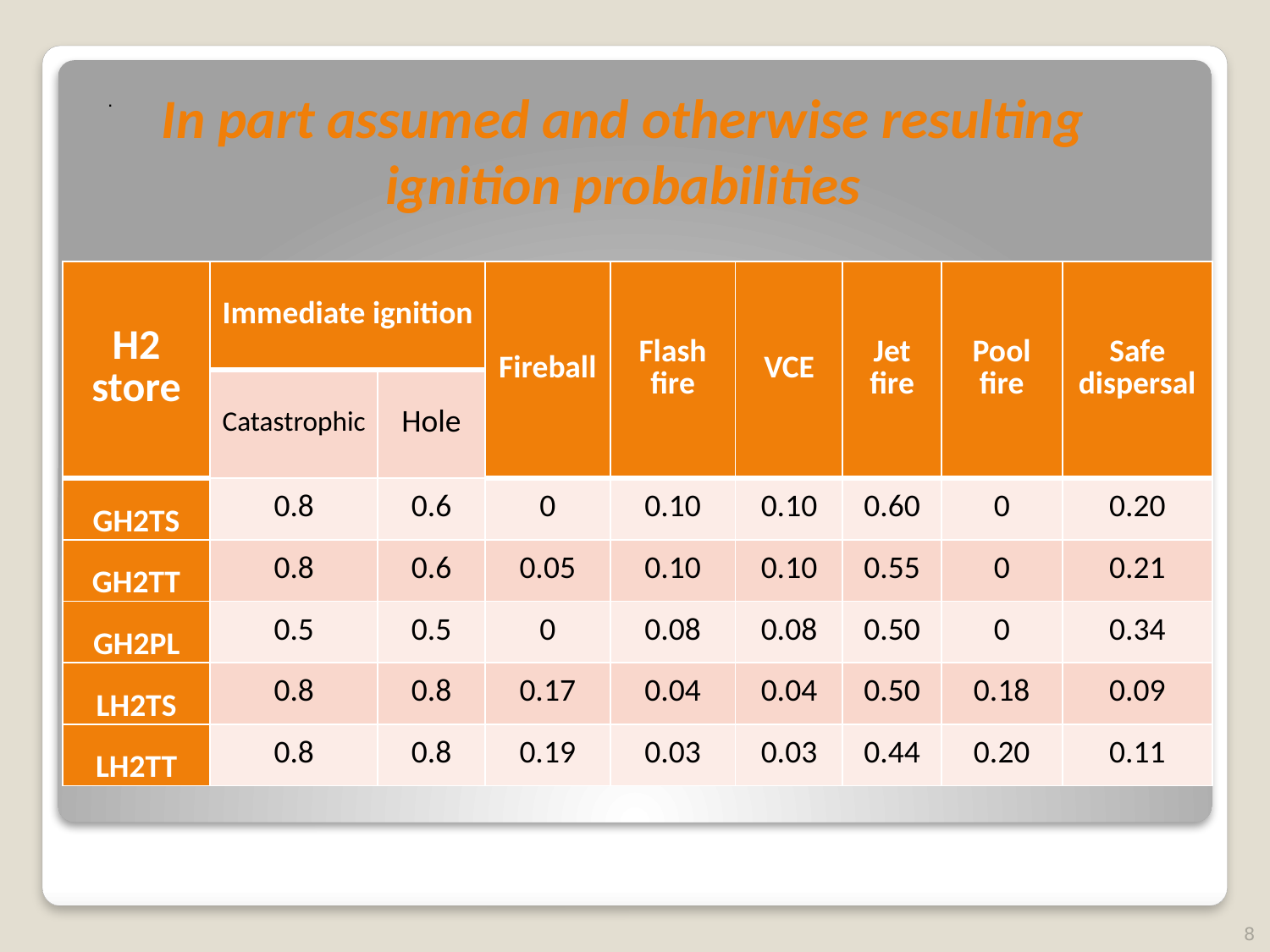

# In part assumed and otherwise resulting ignition probabilities
.

| H2 store | Immediate ignition |  | Fireball | Flash fire | VCE | Jet fire | Pool fire | Safe dispersal |
| --- | --- | --- | --- | --- | --- | --- | --- | --- |
|  | Catastrophic | Hole |  |  |  |  |  |  |
| GH2TS | 0.8 | 0.6 | 0 | 0.10 | 0.10 | 0.60 | 0 | 0.20 |
| GH2TT | 0.8 | 0.6 | 0.05 | 0.10 | 0.10 | 0.55 | 0 | 0.21 |
| GH2PL | 0.5 | 0.5 | 0 | 0.08 | 0.08 | 0.50 | 0 | 0.34 |
| LH2TS | 0.8 | 0.8 | 0.17 | 0.04 | 0.04 | 0.50 | 0.18 | 0.09 |
| LH2TT | 0.8 | 0.8 | 0.19 | 0.03 | 0.03 | 0.44 | 0.20 | 0.11 |
8